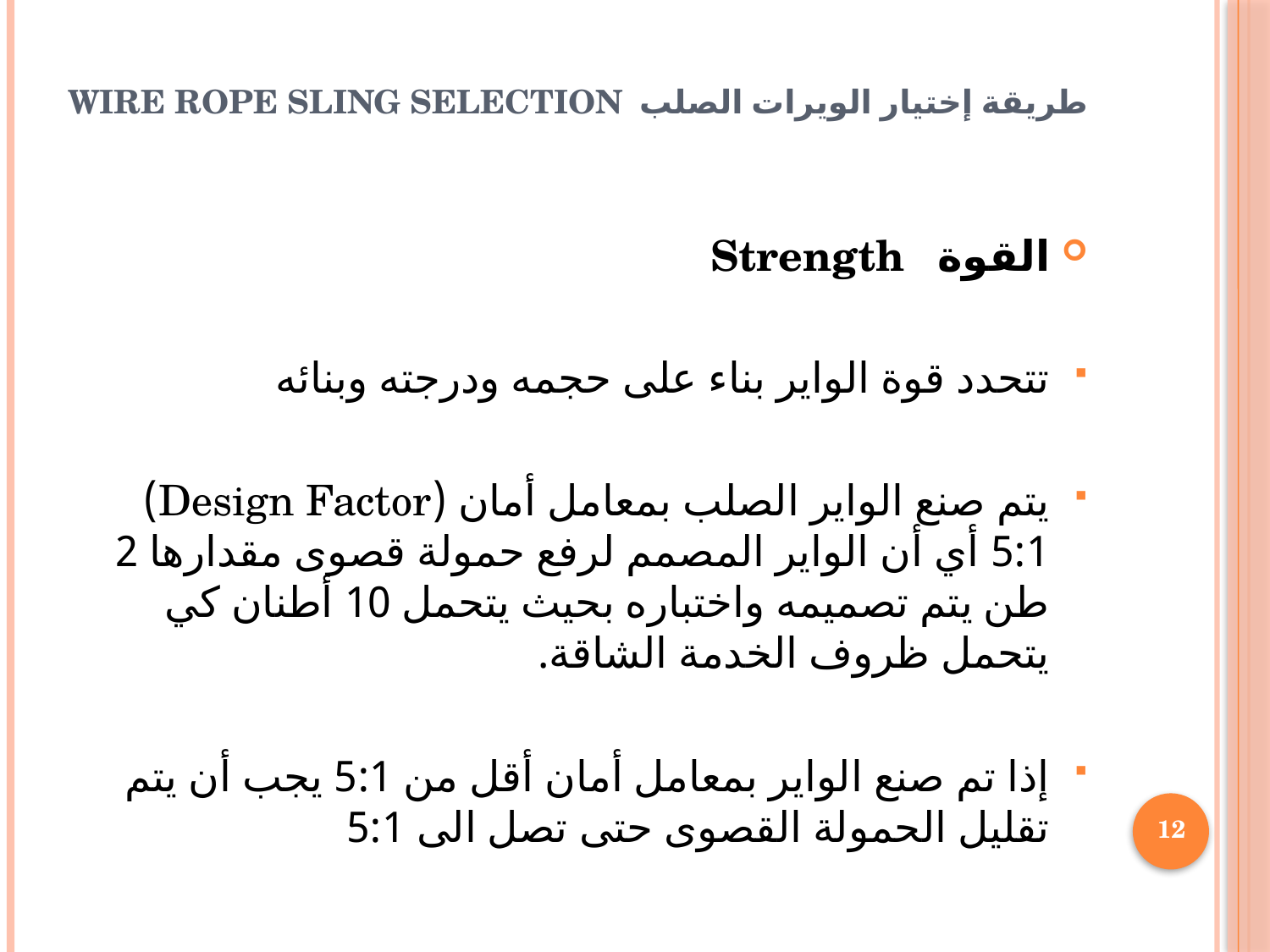

# طريقة إختيار الويرات الصلب  Wire Rope Sling Selection
القوة   Strength

تتحدد قوة الواير بناء على حجمه ودرجته وبنائه

يتم صنع الواير الصلب بمعامل أمان (Design Factor) 5:1 أي أن الواير المصمم لرفع حمولة قصوى مقدارها 2 طن يتم تصميمه واختباره بحيث يتحمل 10 أطنان كي يتحمل ظروف الخدمة الشاقة.

إذا تم صنع الواير بمعامل أمان أقل من 5:1 يجب أن يتم تقليل الحمولة القصوى حتى تصل الى 5:1

12